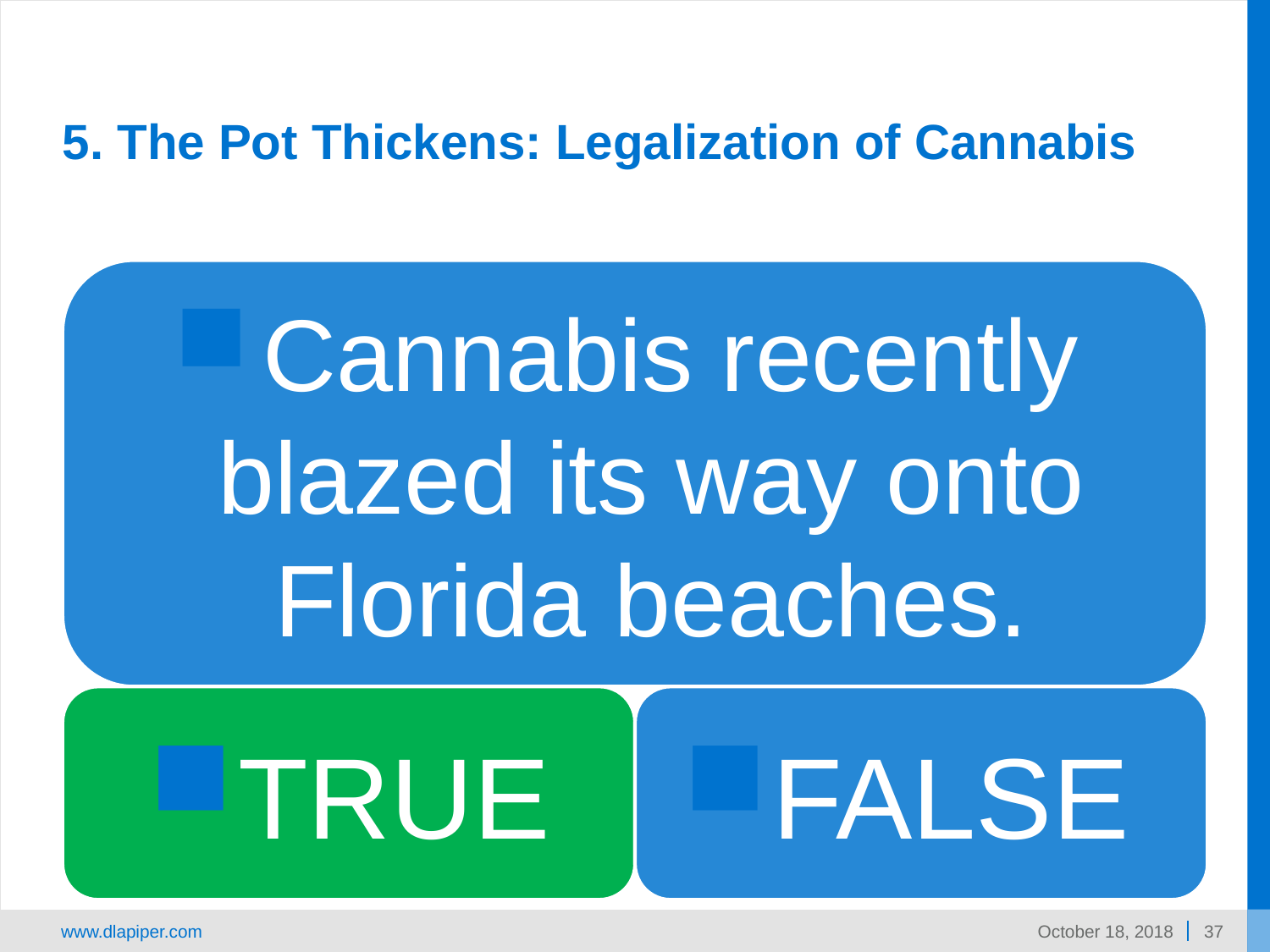

# 5. The Pot Thickens: Legalization of Cannabis
Cannabis recently blazed its way onto Florida beaches.
TRUE
FALSE